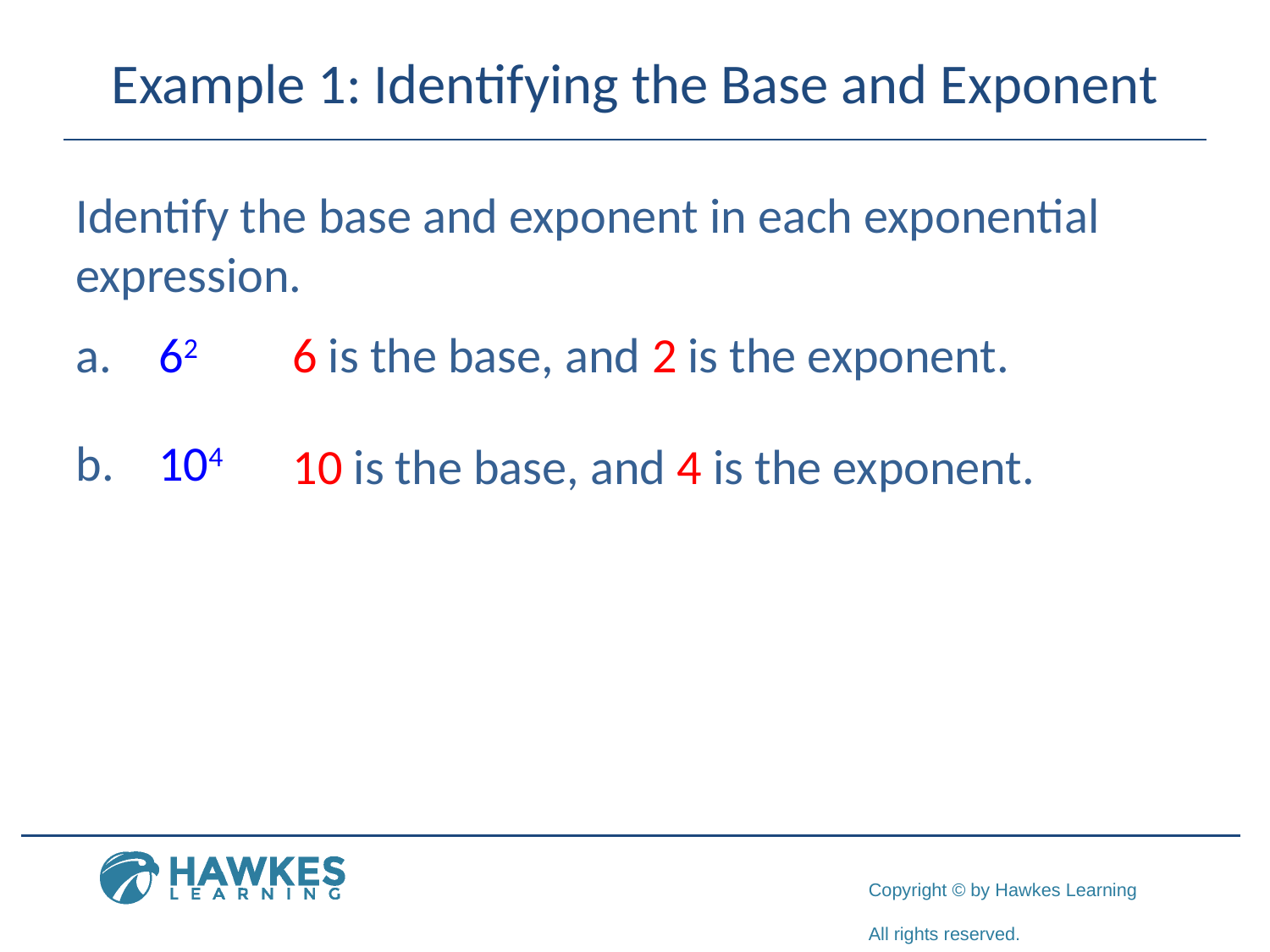

# Example 1: Identifying the Base and Exponent
Identify the base and exponent in each exponential expression.
 62

 104
6 is the base, and 2 is the exponent.
10 is the base, and 4 is the exponent.